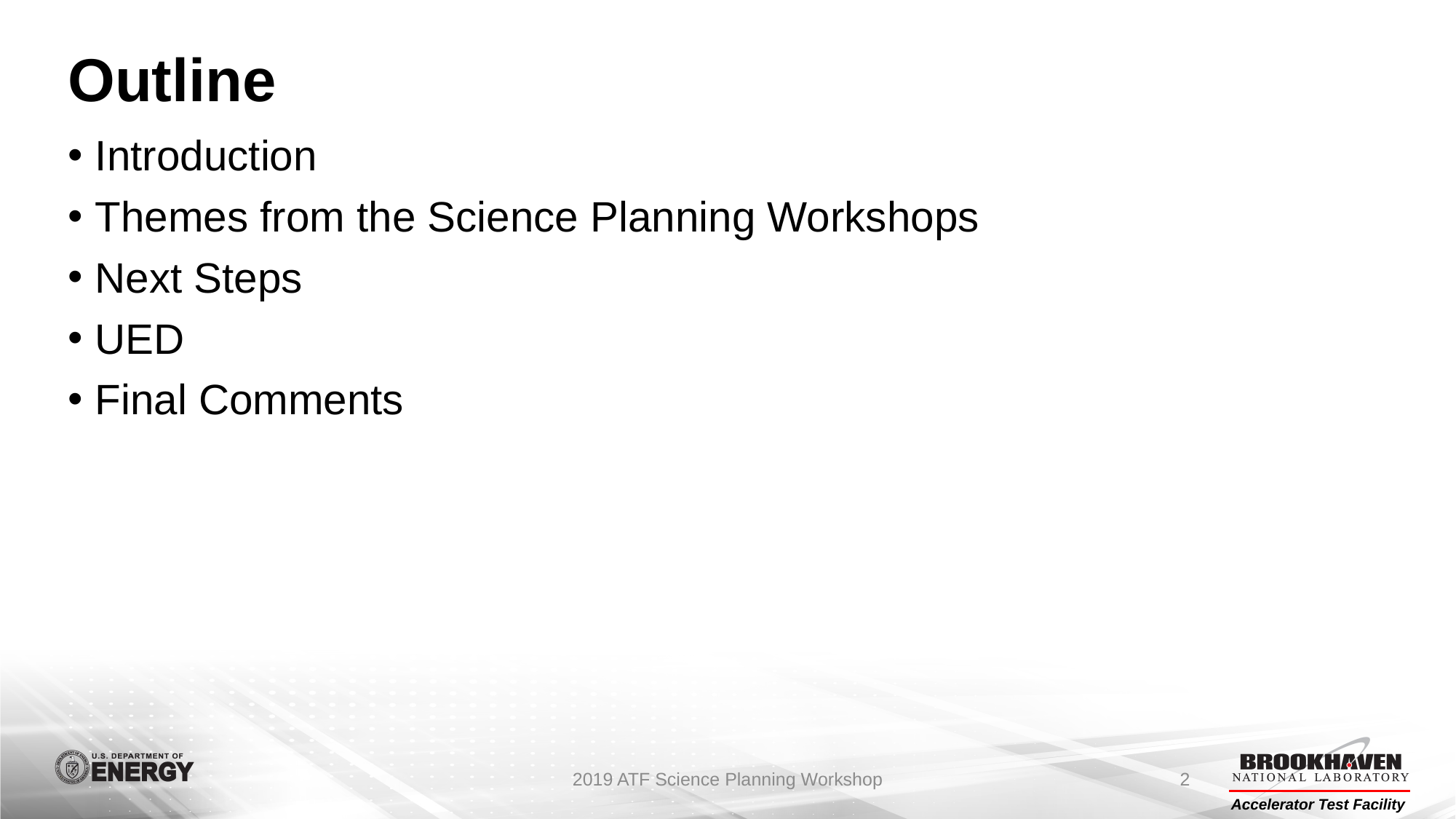

# Outline
Introduction
Themes from the Science Planning Workshops
Next Steps
UED
Final Comments

2019 ATF Science Planning Workshop
2